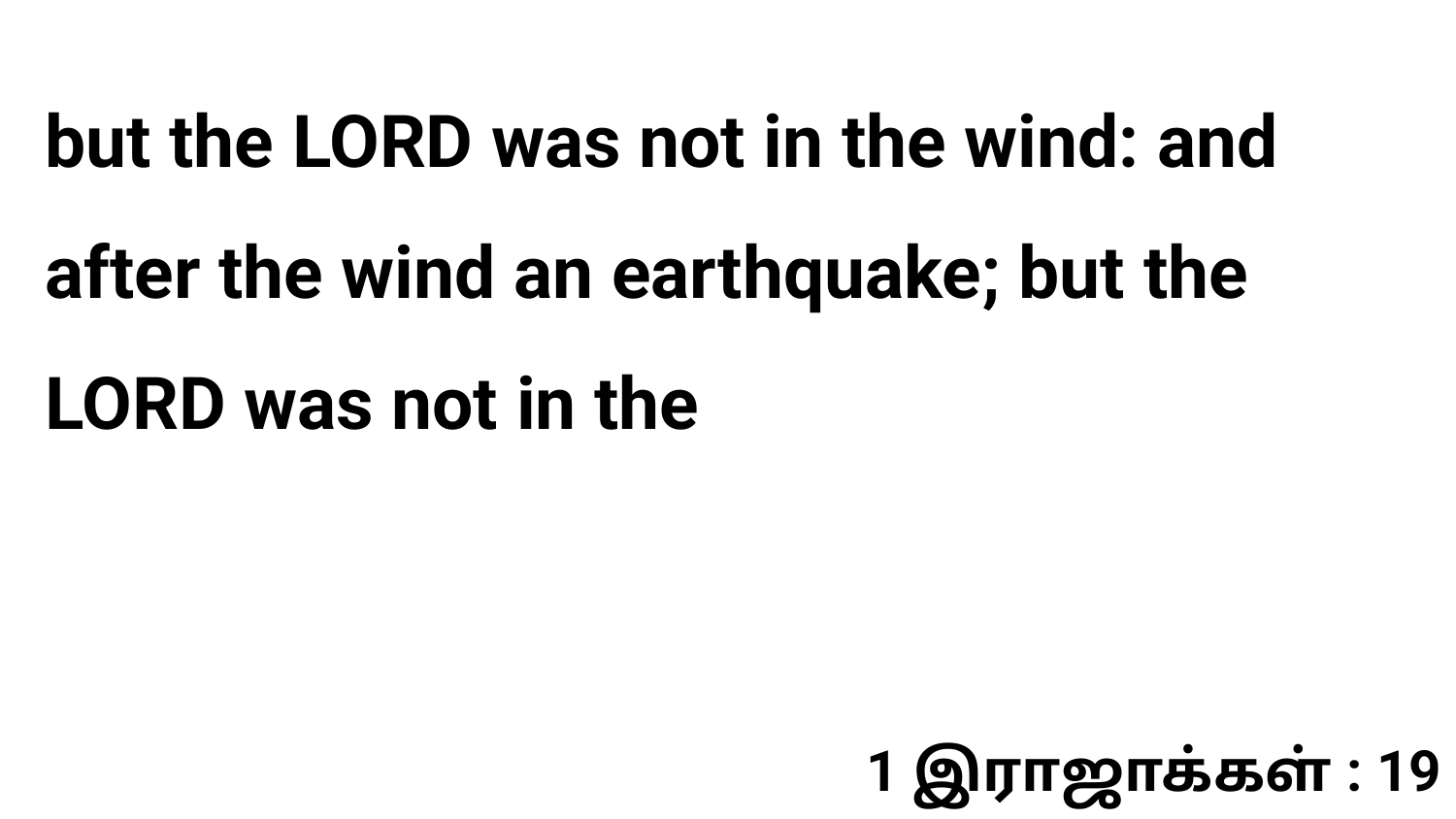

but the LORD was not in the wind: and after the wind an earthquake; but the LORD was not in the
1 இராஜாக்கள் : 19